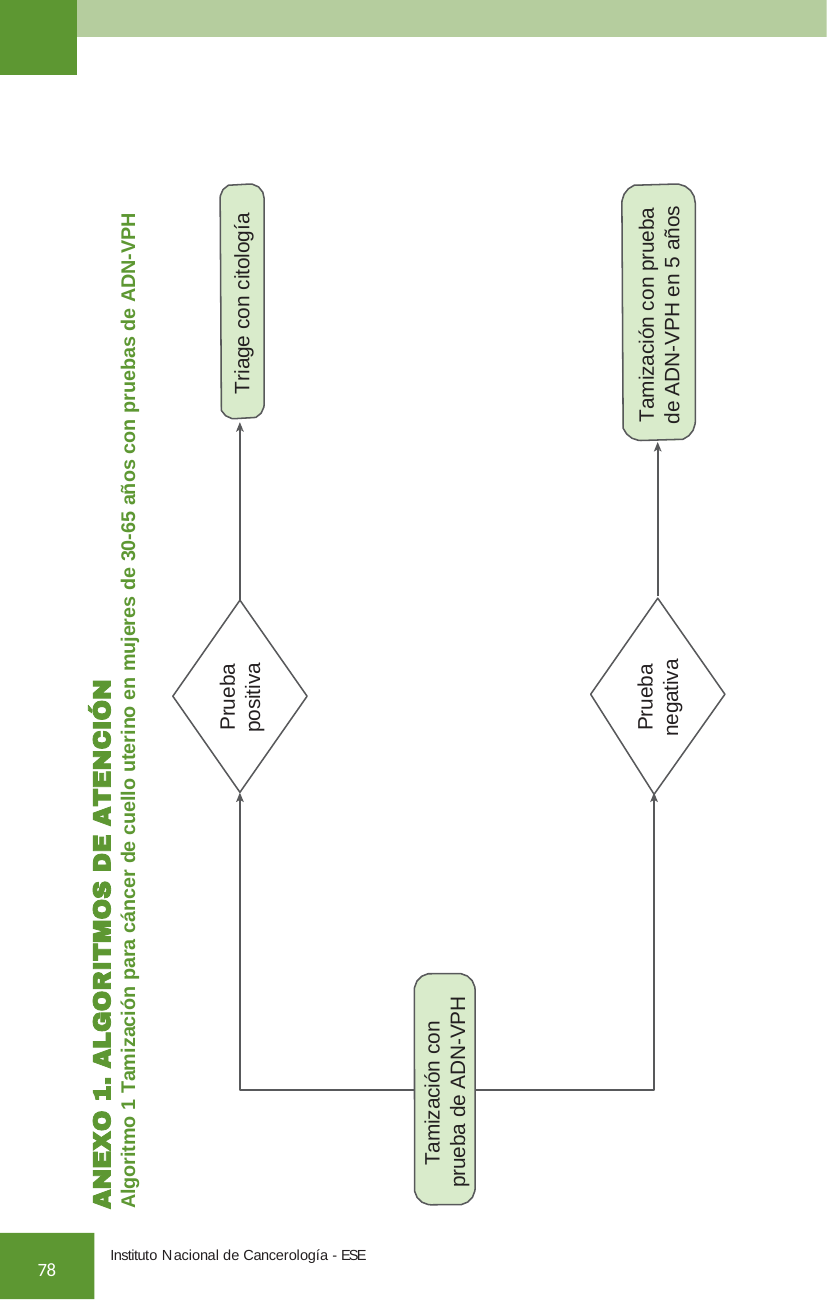

ANEXO 1. ALGORITMOS DE ATENCIÓN
Algoritmo 1 Tamización para cáncer de cuello uterino en mujeres de 30-65 años con pruebas de ADN-VPH

Tamización con prueba de ADN-VPH en 5 años
Triage con citología

Prueba negativa
Prueba positiva

Tamización con prueba de ADN-VPH

Instituto Nacional de Cancerología - ESE
78